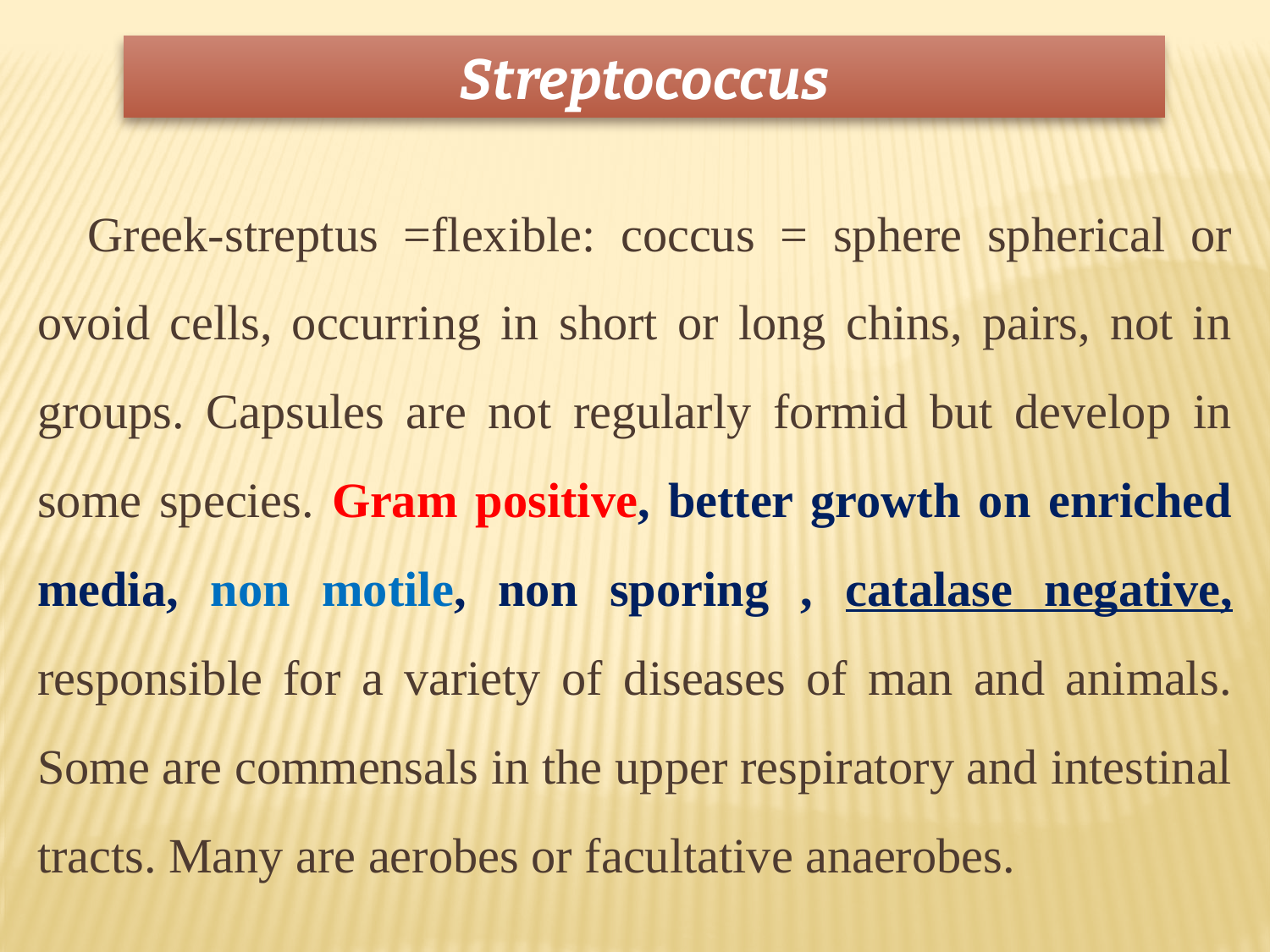

# Streptococcus
  Greek-streptus =flexible: coccus = sphere spherical or ovoid cells, occurring in short or long chins, pairs, not in groups. Capsules are not regularly formid but develop in some species. Gram positive, better growth on enriched media, non motile, non sporing , catalase negative, responsible for a variety of diseases of man and animals. Some are commensals in the upper respiratory and intestinal tracts. Many are aerobes or facultative anaerobes.